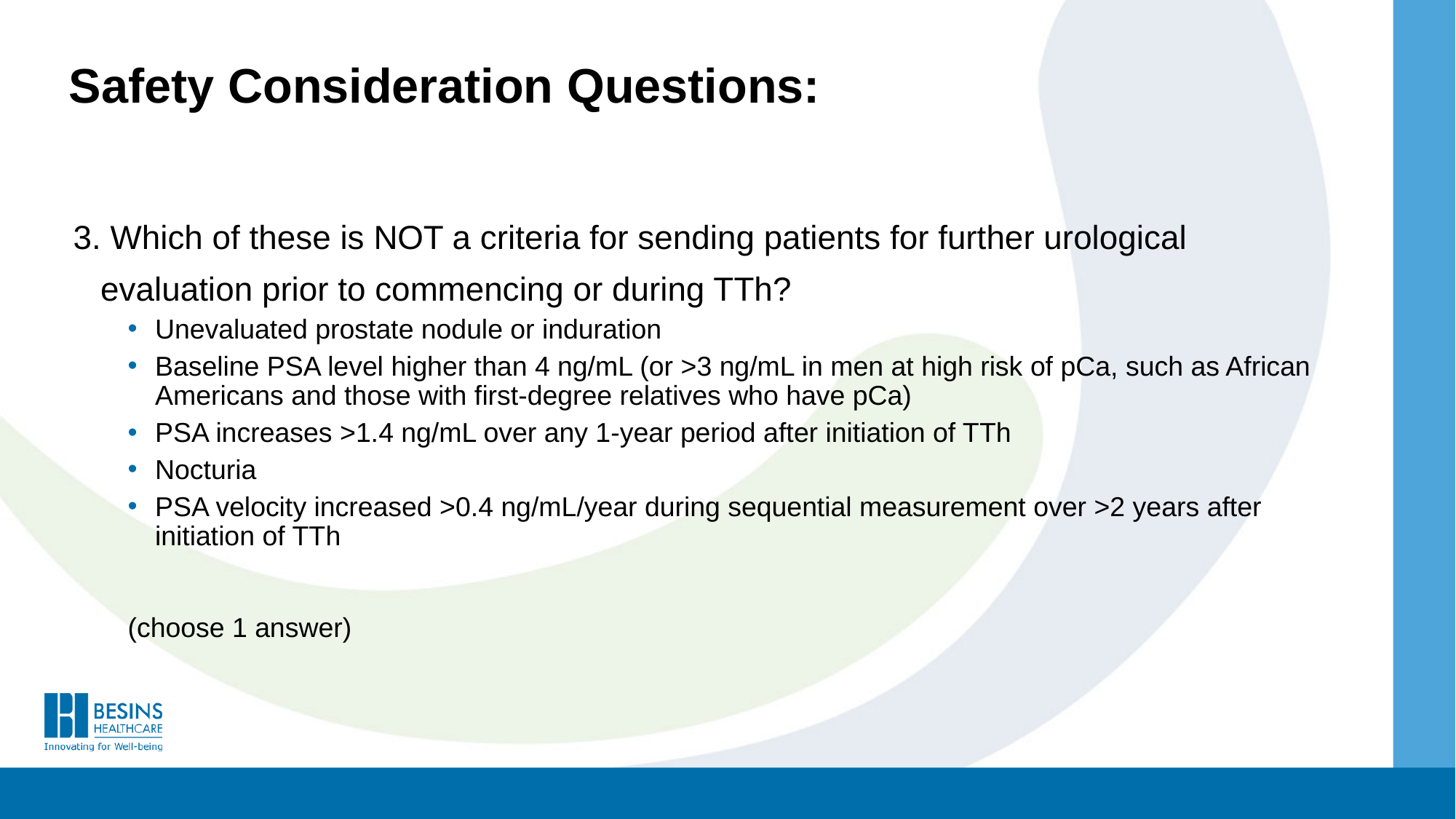

Safety Consideration Questions:
3. Which of these is NOT a criteria for sending patients for further urological evaluation prior to commencing or during TTh?
Unevaluated prostate nodule or induration
Baseline PSA level higher than 4 ng/mL (or >3 ng/mL in men at high risk of pCa, such as African Americans and those with first-degree relatives who have pCa)
PSA increases >1.4 ng/mL over any 1-year period after initiation of TTh
Nocturia
PSA velocity increased >0.4 ng/mL/year during sequential measurement over >2 years after initiation of TTh

(choose 1 answer)